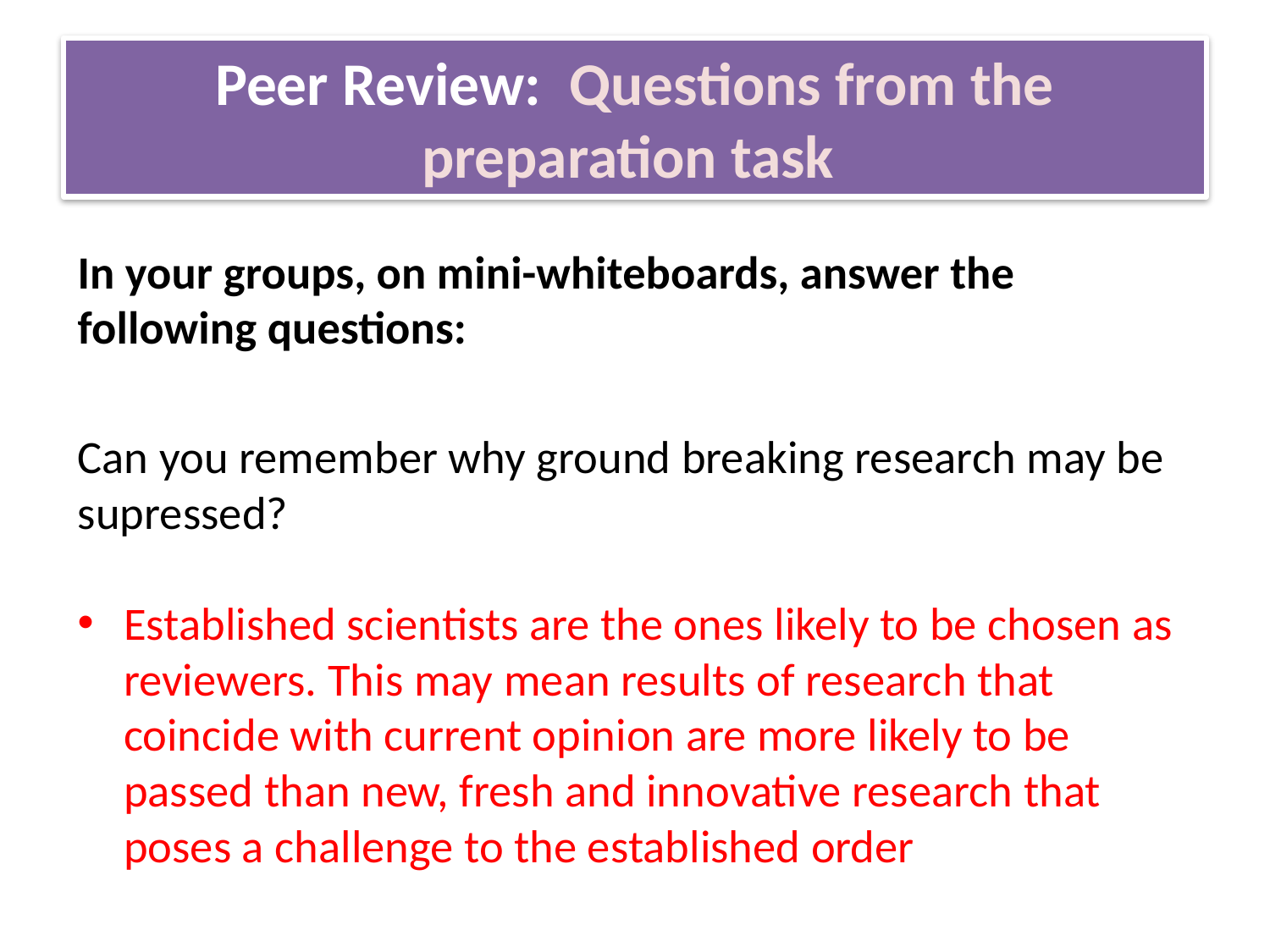

# Peer Review:  Questions from the preparation task
In your groups, on mini-whiteboards, answer the following questions:

Can you remember why ground breaking research may be supressed?

Established scientists are the ones likely to be chosen as reviewers. This may mean results of research that coincide with current opinion are more likely to be passed than new, fresh and innovative research that poses a challenge to the established order